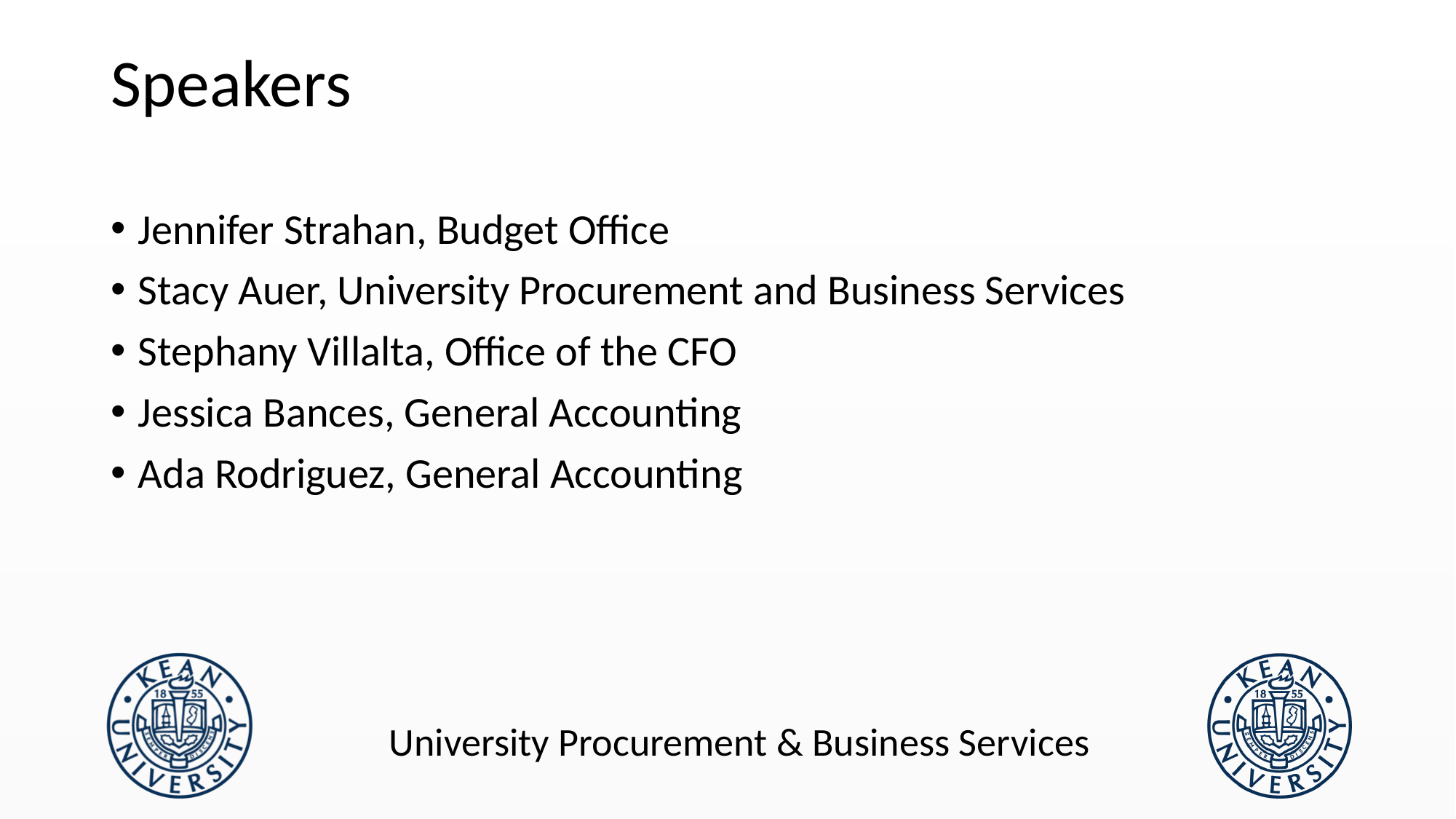

# Speakers
Jennifer Strahan, Budget Office
Stacy Auer, University Procurement and Business Services
Stephany Villalta, Office of the CFO
Jessica Bances, General Accounting
Ada Rodriguez, General Accounting